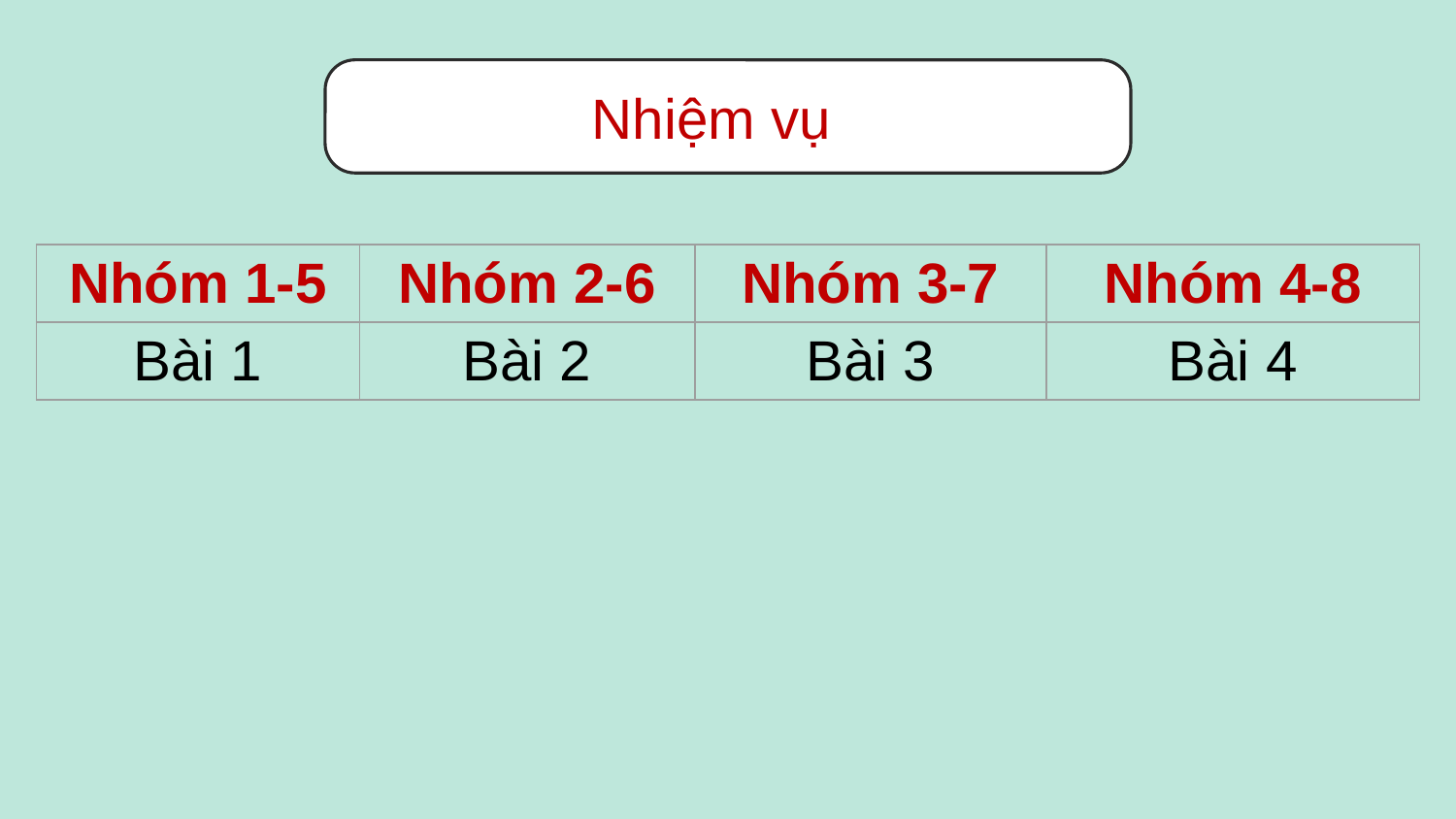

Nhiệm vụ
| Nhóm 1-5 | Nhóm 2-6 | Nhóm 3-7 | Nhóm 4-8 |
| --- | --- | --- | --- |
| Bài 1 | Bài 2 | Bài 3 | Bài 4 |